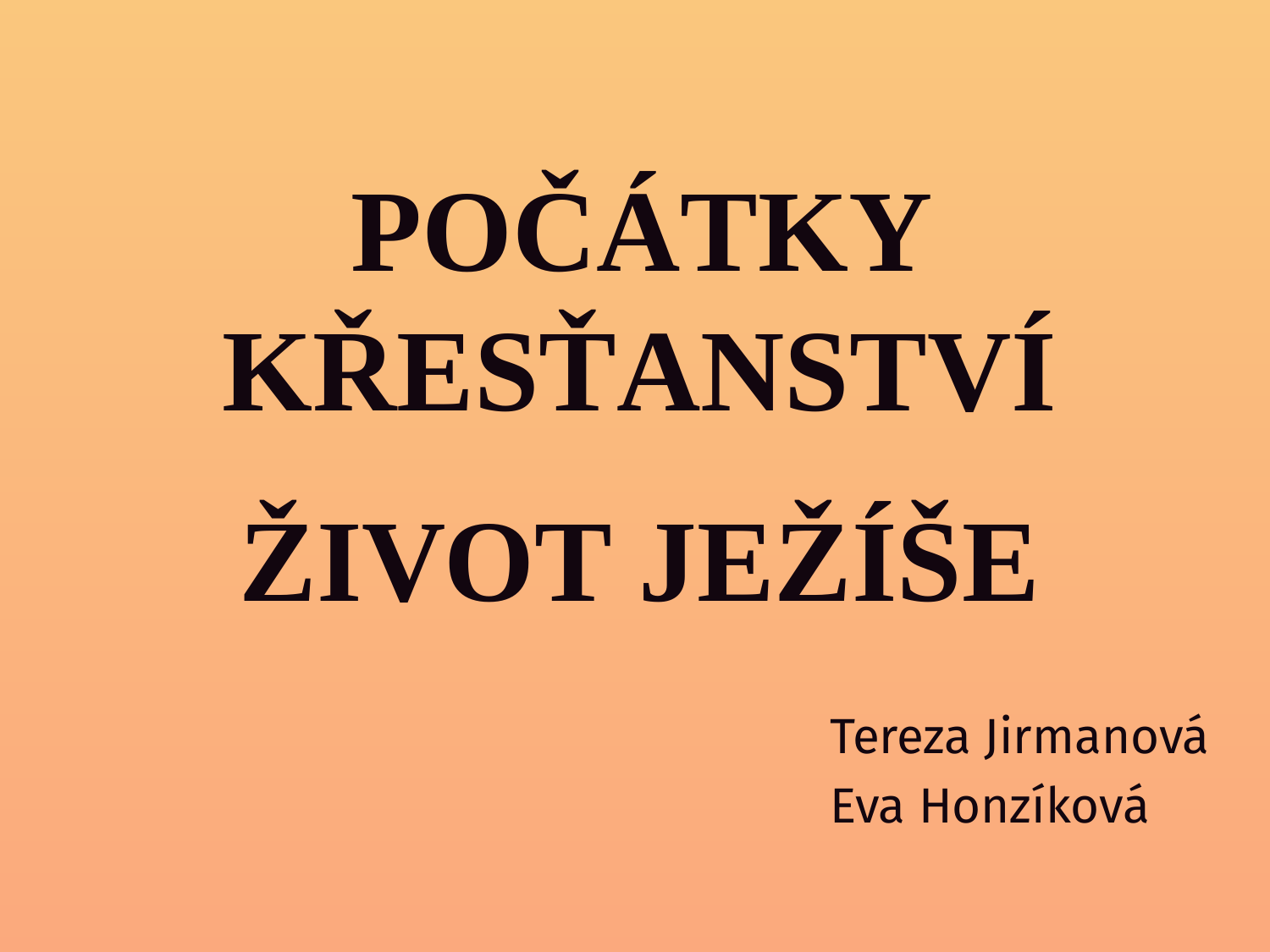

# Počátky křesťanství Život Ježíše
Tereza Jirmanová
Eva Honzíková